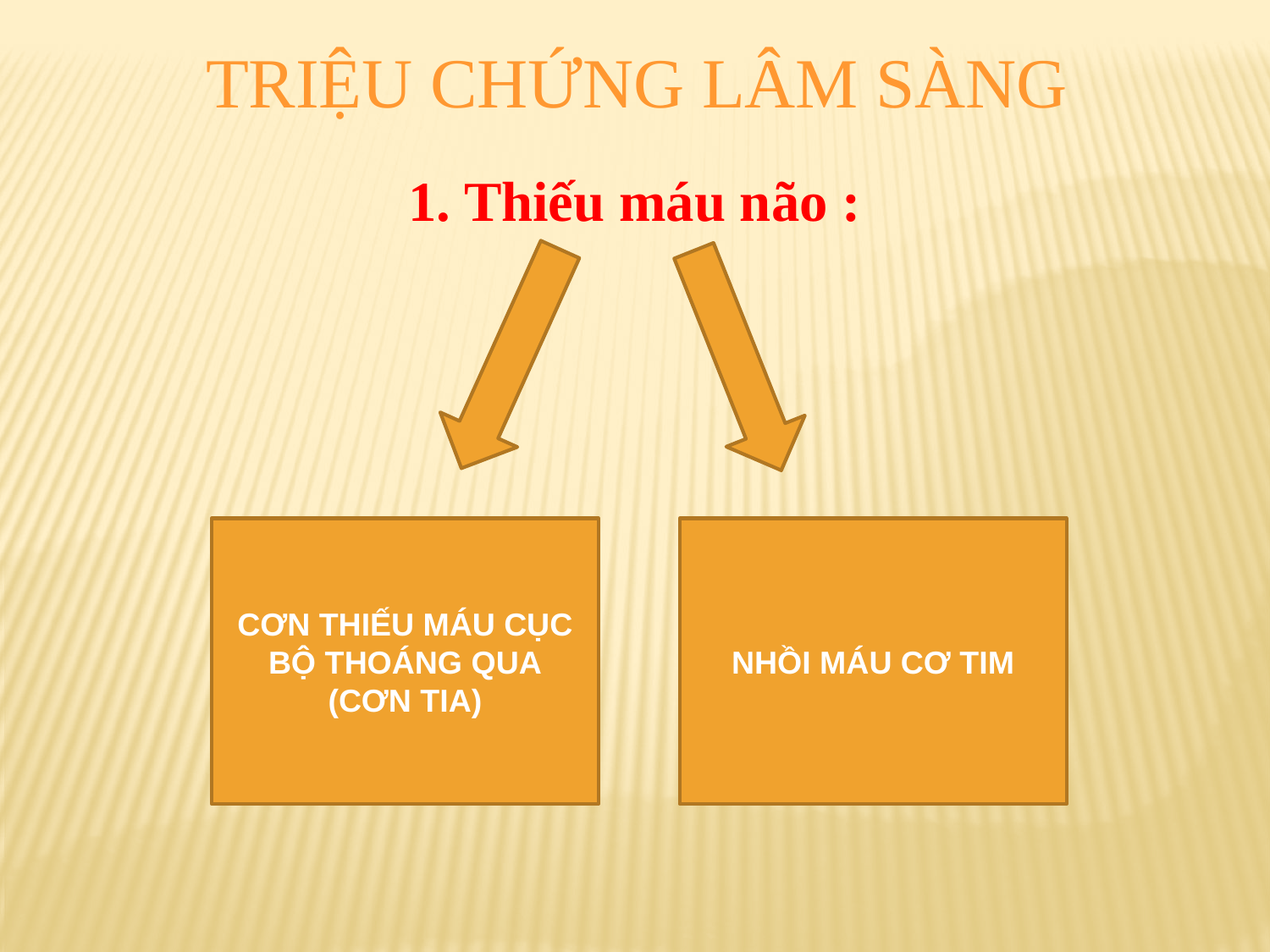

# Triệu chứng lâm sàng
1. Thiếu máu não :

CƠN THIẾU MÁU CỤC BỘ THOÁNG QUA
(CƠN TIA)
NHỒI MÁU CƠ TIM